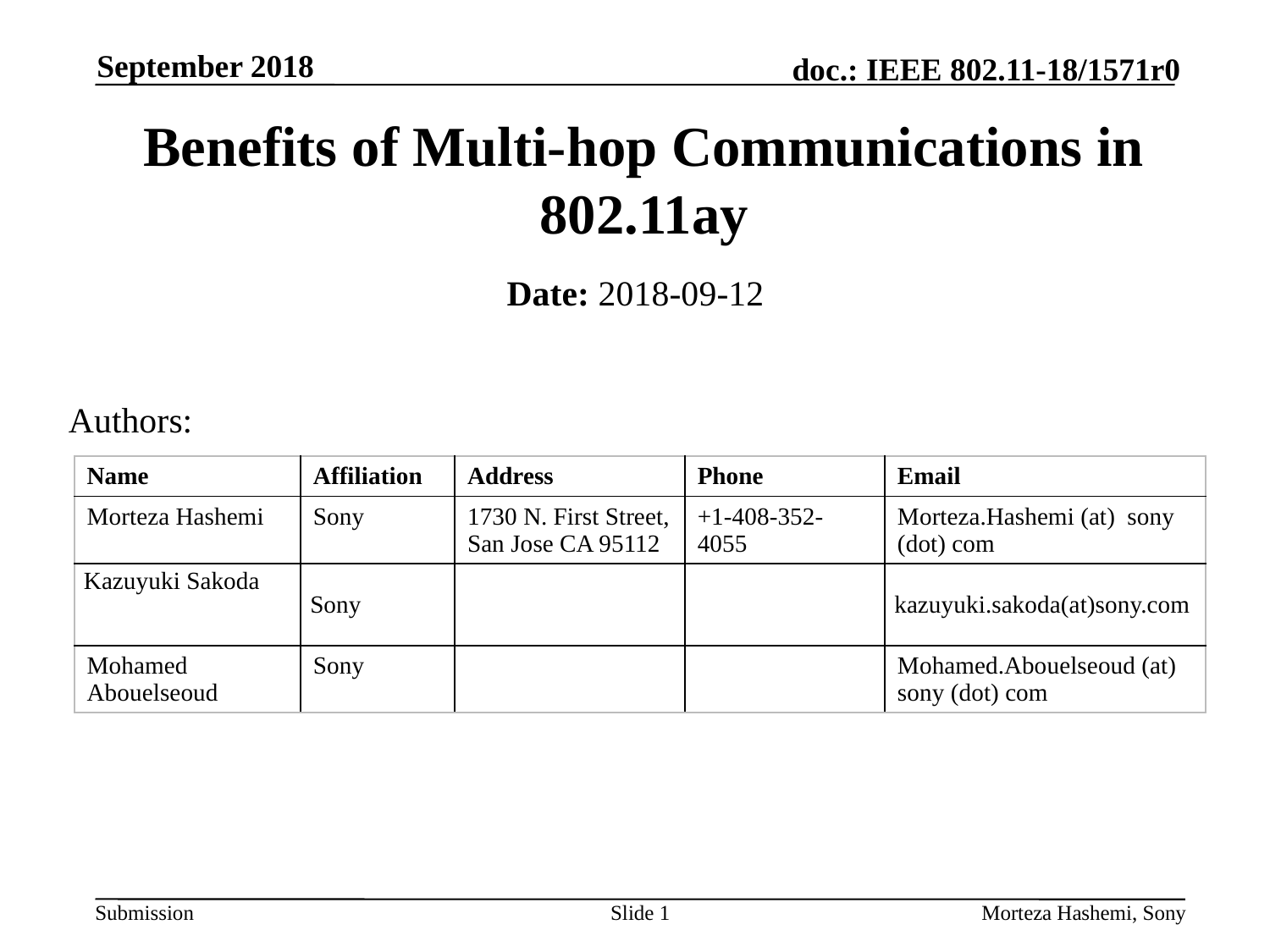

September 2018
# Benefits of Multi-hop Communications in 802.11ay
Date: 2018-09-12
Authors:
| Name | Affiliation | Address | Phone | Email |
| --- | --- | --- | --- | --- |
| Morteza Hashemi | Sony | 1730 N. First Street, San Jose CA 95112 | +1-408-352-4055 | Morteza.Hashemi (at) sony (dot) com |
| Kazuyuki Sakoda | Sony |  |  | kazuyuki.sakoda(at)sony.com |
| Mohamed Abouelseoud | Sony |  |  | Mohamed.Abouelseoud (at) sony (dot) com |
Slide 1
Morteza Hashemi, Sony